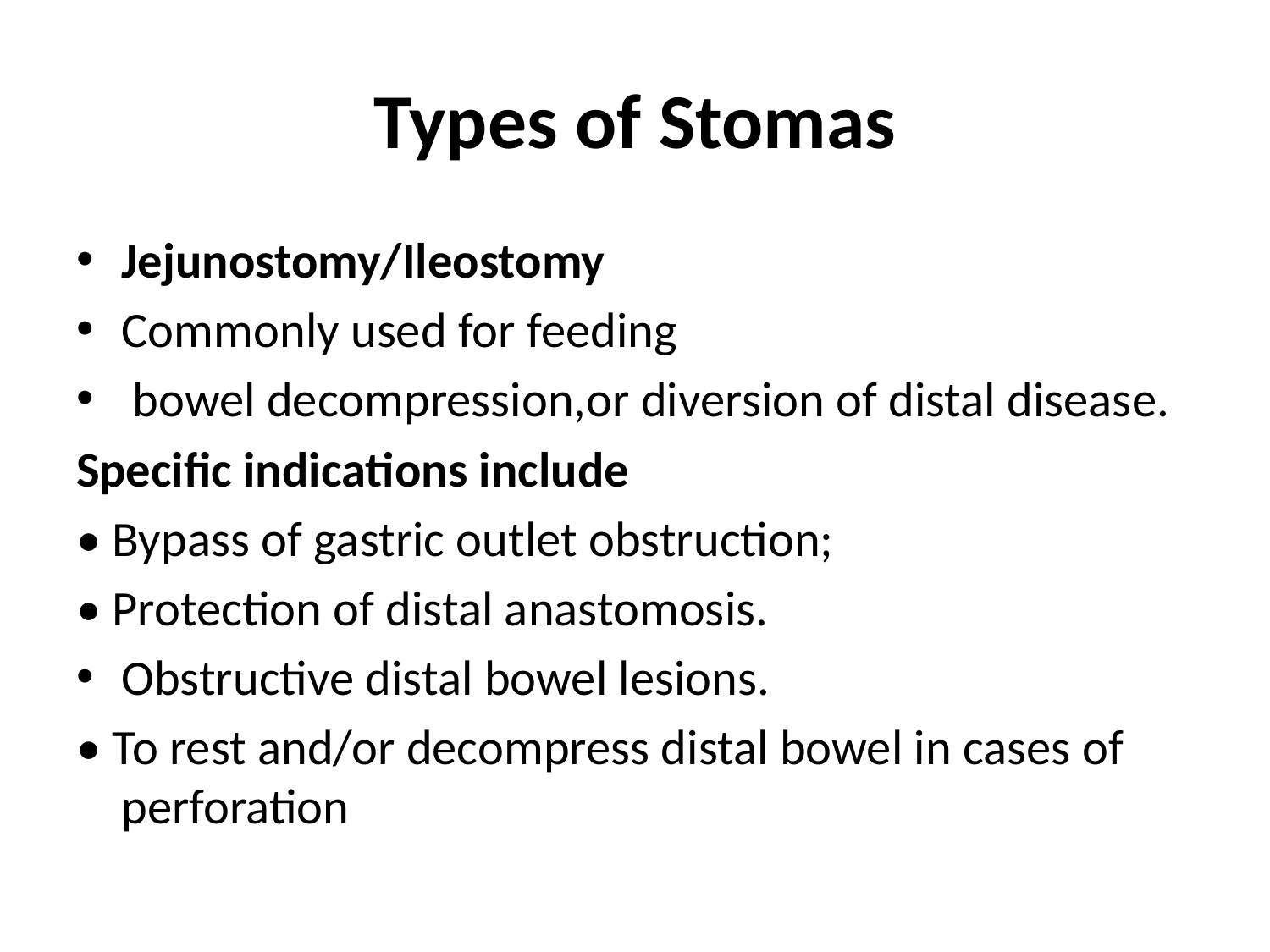

# Types of Stomas
Jejunostomy/Ileostomy
Commonly used for feeding
 bowel decompression,or diversion of distal disease.
Specific indications include
• Bypass of gastric outlet obstruction;
• Protection of distal anastomosis.
Obstructive distal bowel lesions.
• To rest and/or decompress distal bowel in cases of perforation